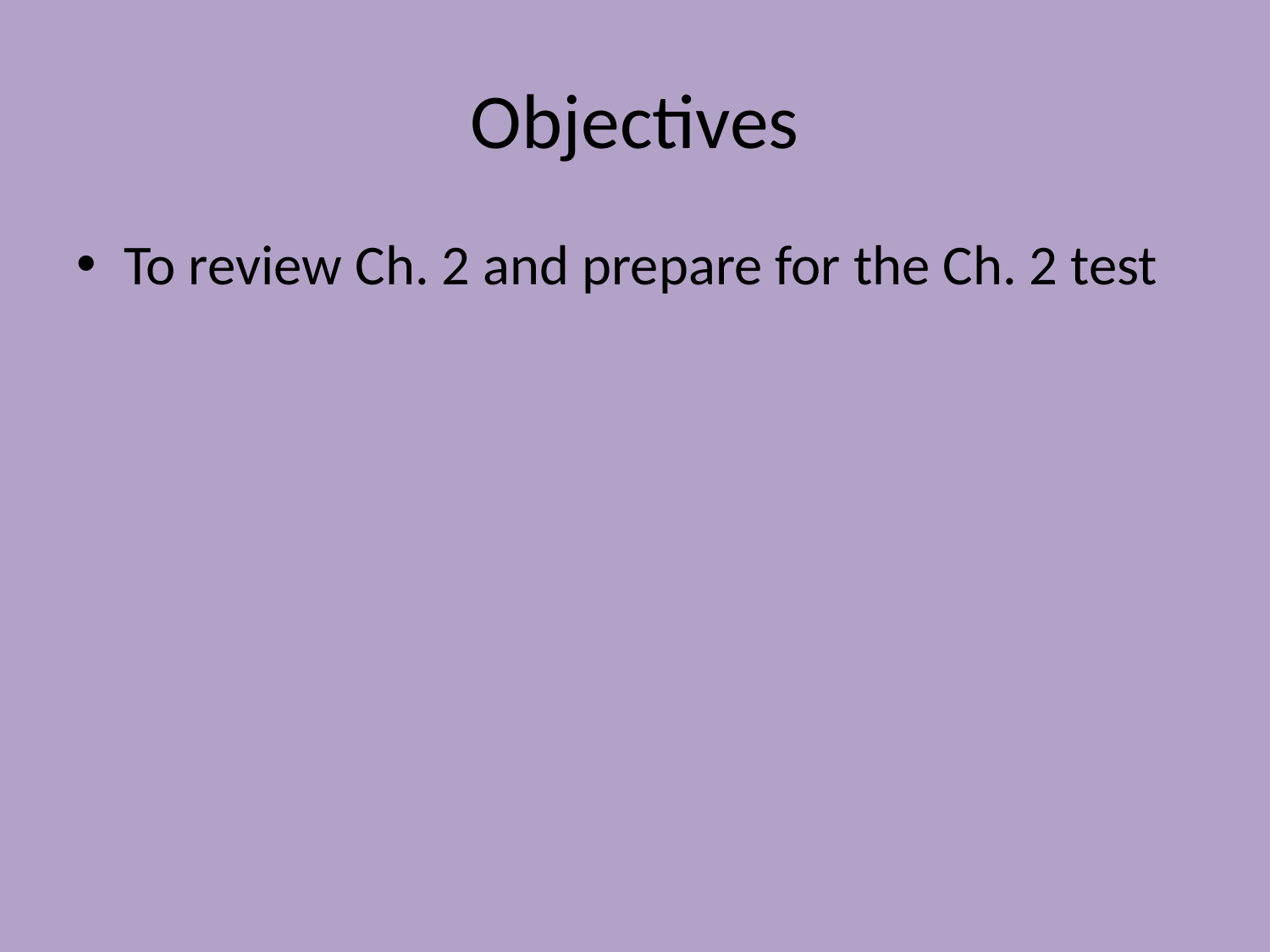

# Objectives
To review Ch. 2 and prepare for the Ch. 2 test